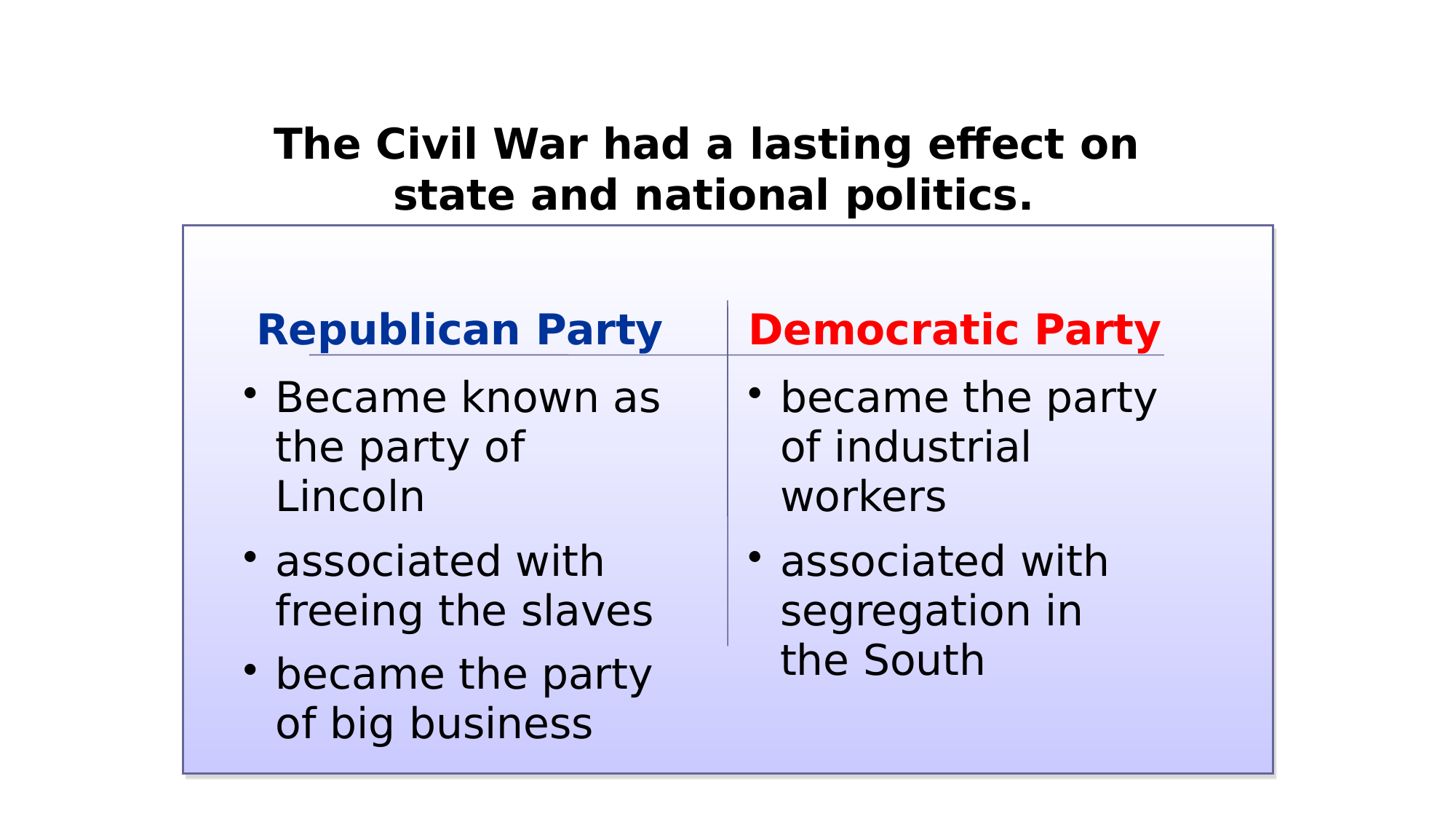

The Civil War had a lasting effect on
state and national politics.

| Democratic Party |
| --- |
| became the party of industrial workers |
| associated with segregation in the South |
|  |
| Republican Party |
| --- |
| Became known as the party of Lincoln |
| associated with freeing the slaves |
| became the party of big business |